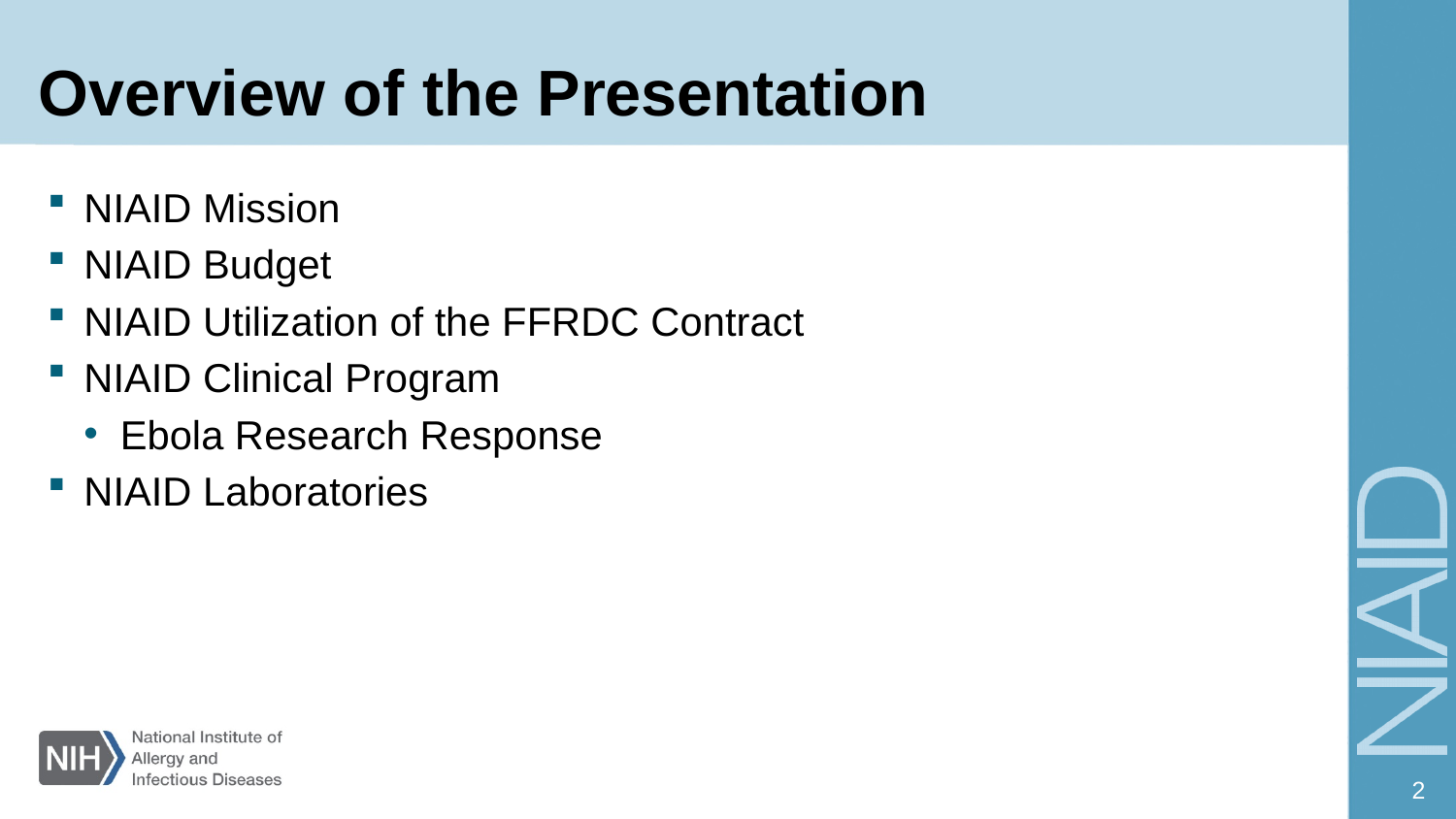

Overview of the Presentation
NIAID Mission
NIAID Budget
NIAID Utilization of the FFRDC Contract
NIAID Clinical Program
Ebola Research Response
NIAID Laboratories
2